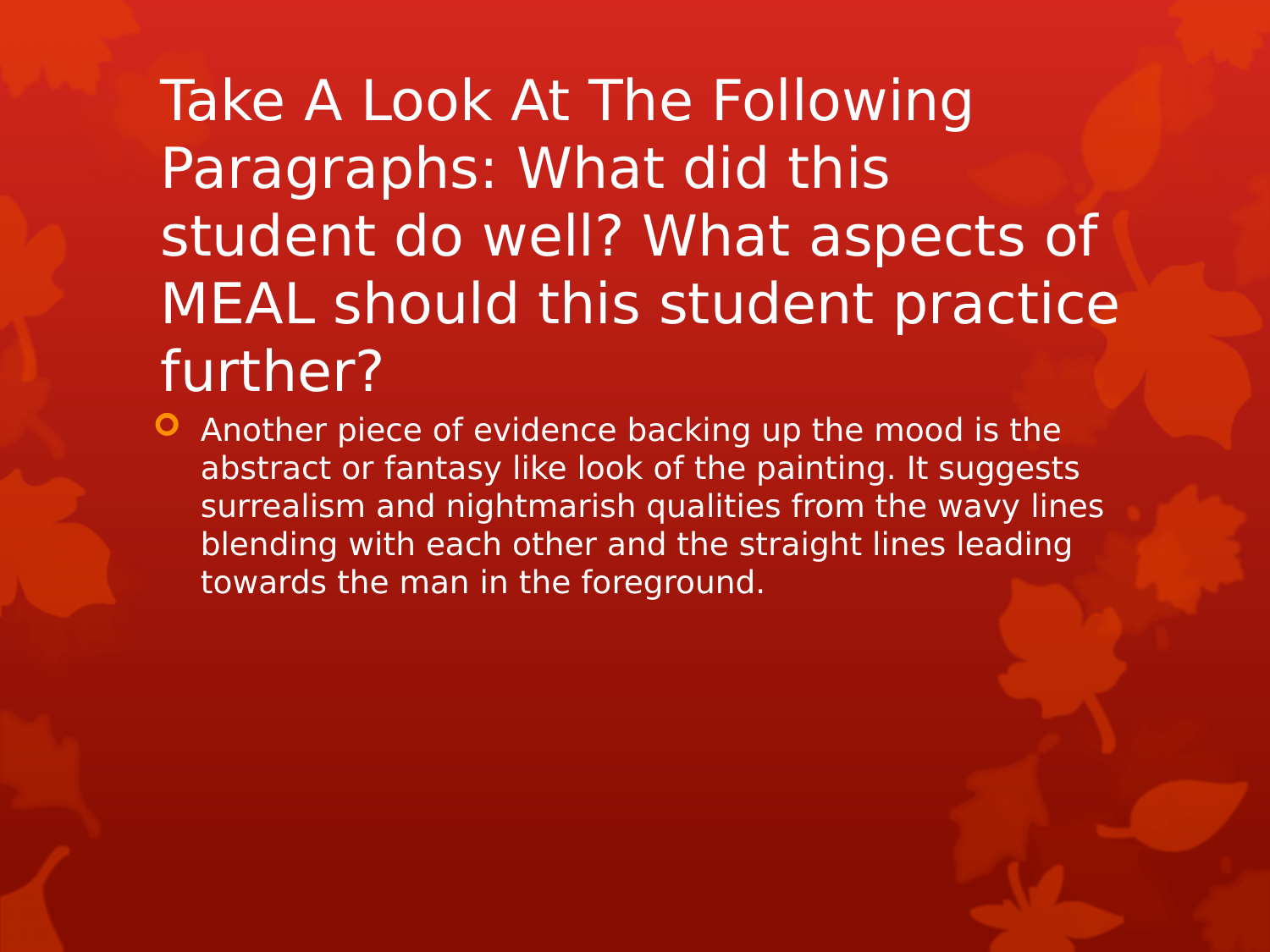

# Take A Look At The Following Paragraphs: What did this student do well? What aspects of MEAL should this student practice further?
Another piece of evidence backing up the mood is the abstract or fantasy like look of the painting. It suggests surrealism and nightmarish qualities from the wavy lines blending with each other and the straight lines leading towards the man in the foreground.